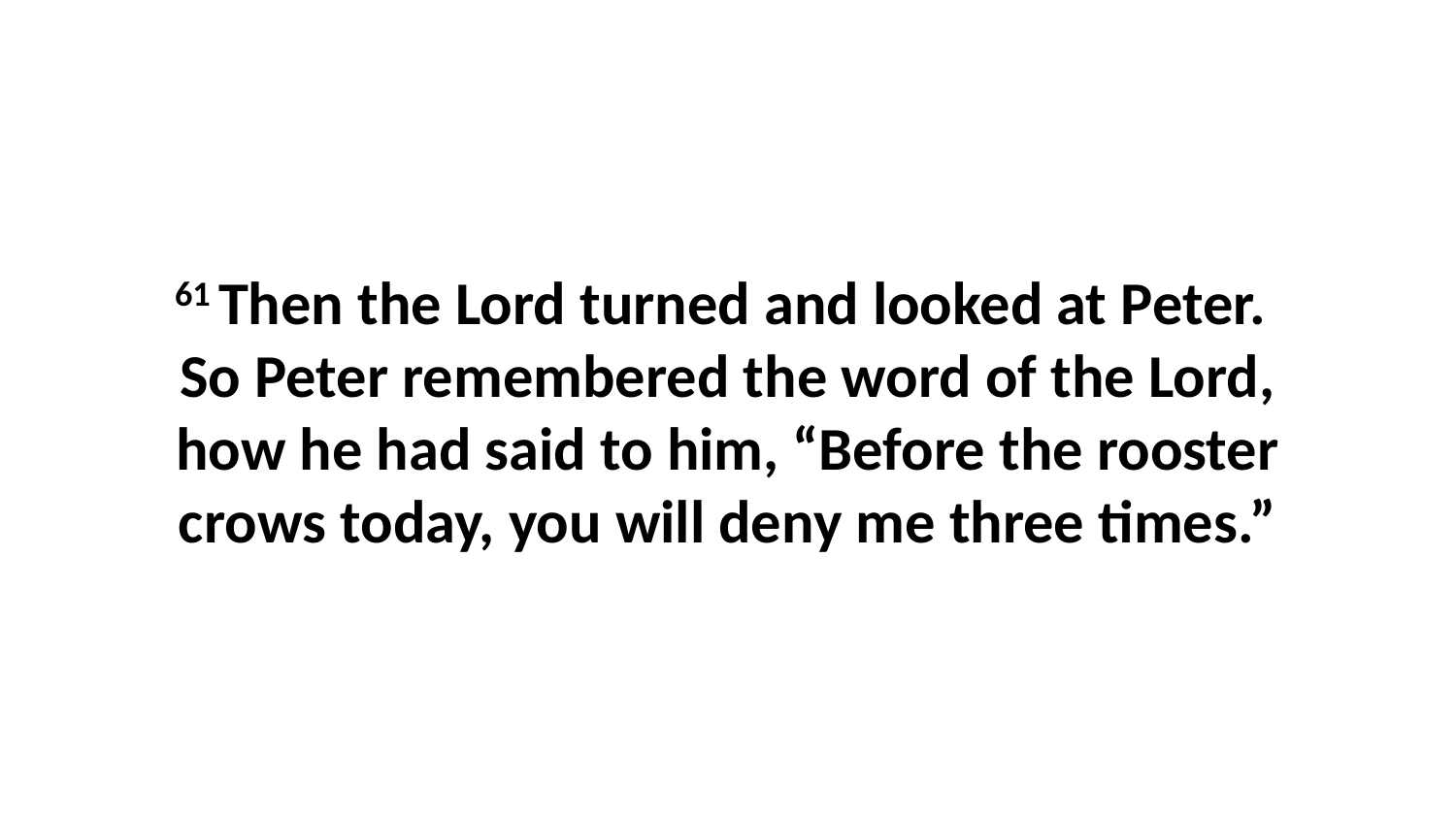

61 Then the Lord turned and looked at Peter.  So Peter remembered the word of the Lord, how he had said to him, “Before the rooster crows today, you will deny me three times.”